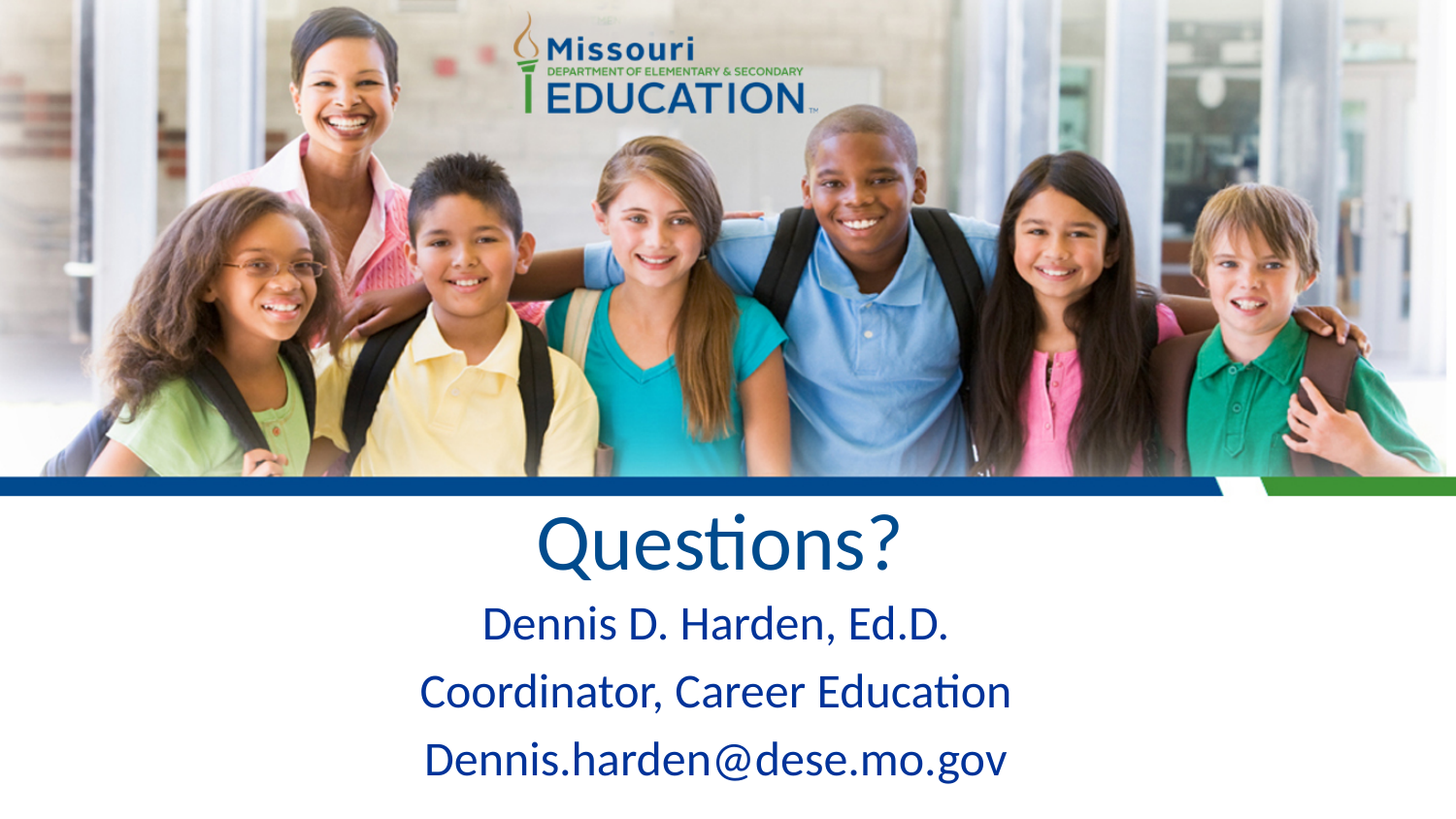

Questions?
Dennis D. Harden, Ed.D.
Coordinator, Career Education
Dennis.harden@dese.mo.gov